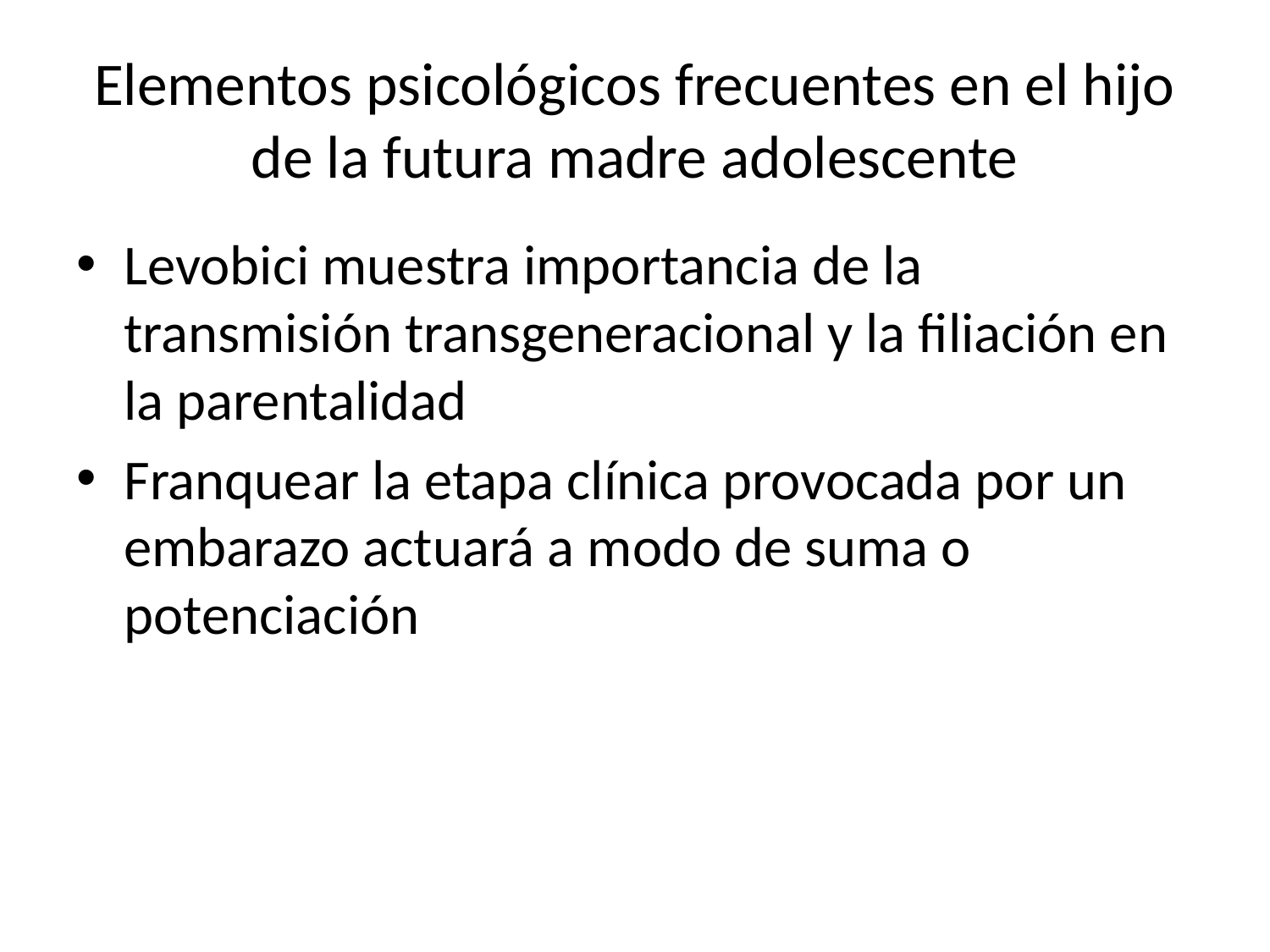

# Elementos psicológicos frecuentes en el hijo de la futura madre adolescente
Levobici muestra importancia de la transmisión transgeneracional y la filiación en la parentalidad
Franquear la etapa clínica provocada por un embarazo actuará a modo de suma o potenciación